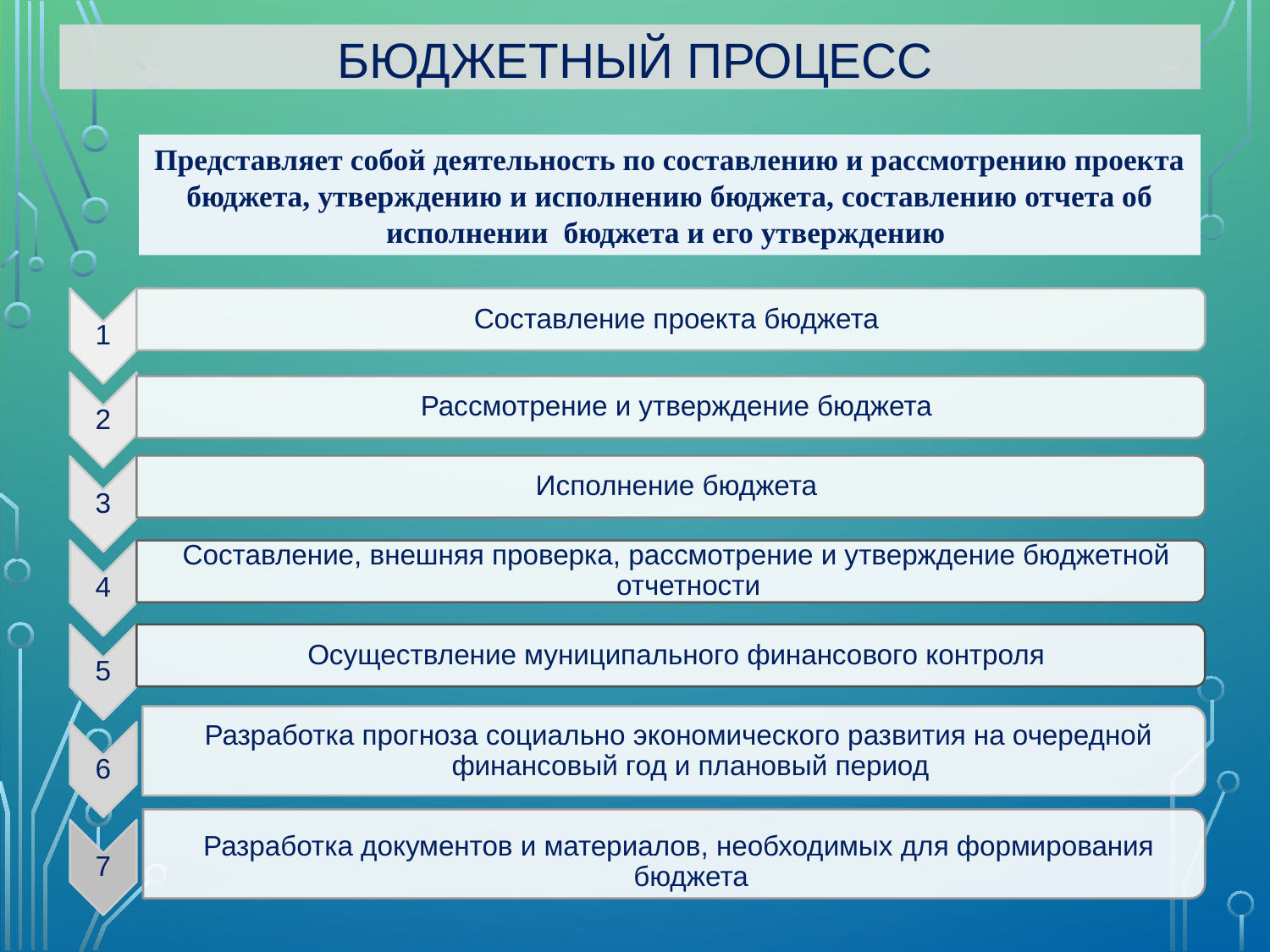

БЮДЖЕТНЫЙ ПРОЦЕСС

Представляет собой деятельность по составлению и рассмотрению проекта бюджета, утверждению и исполнению бюджета, составлению отчета об исполнении  бюджета и его утверждению
1
Составление проекта бюджета
2
Рассмотрение и утверждение бюджета
3
Исполнение бюджета
4
Составление, внешняя проверка, рассмотрение и утверждение бюджетной отчетности
5
Осуществление муниципального финансового контроля
6
Разработка прогноза социально экономического развития на очередной финансовый год и плановый период
7

Разработка документов и материалов, необходимых для формирования бюджета